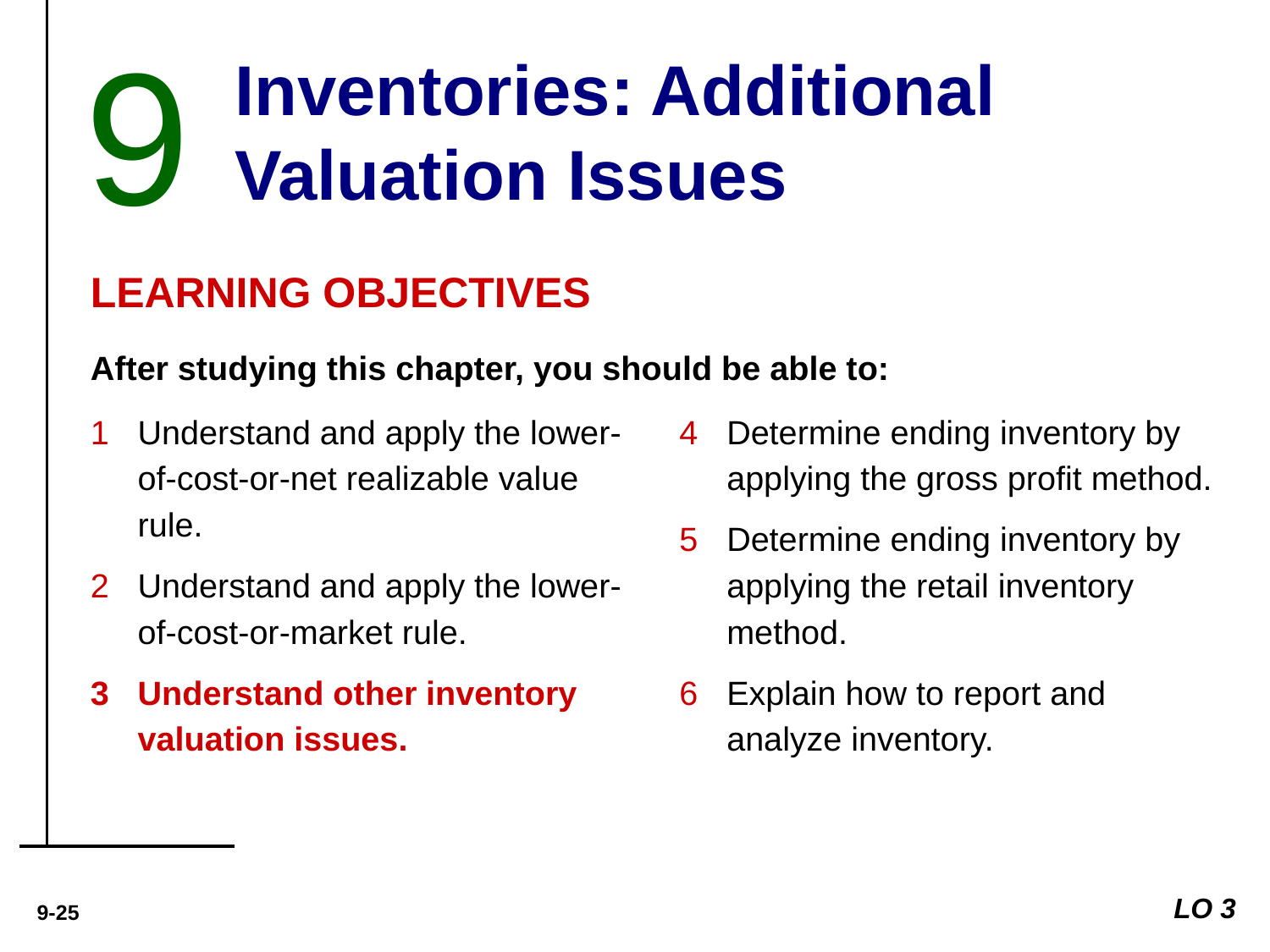

9
Inventories: Additional Valuation Issues
# LEARNING OBJECTIVES
After studying this chapter, you should be able to:
Understand and apply the lower-of-cost-or-net realizable value rule.
Understand and apply the lower-of-cost-or-market rule.
Understand other inventory valuation issues.
Determine ending inventory by applying the gross profit method.
Determine ending inventory by applying the retail inventory method.
Explain how to report and analyze inventory.
LO 3